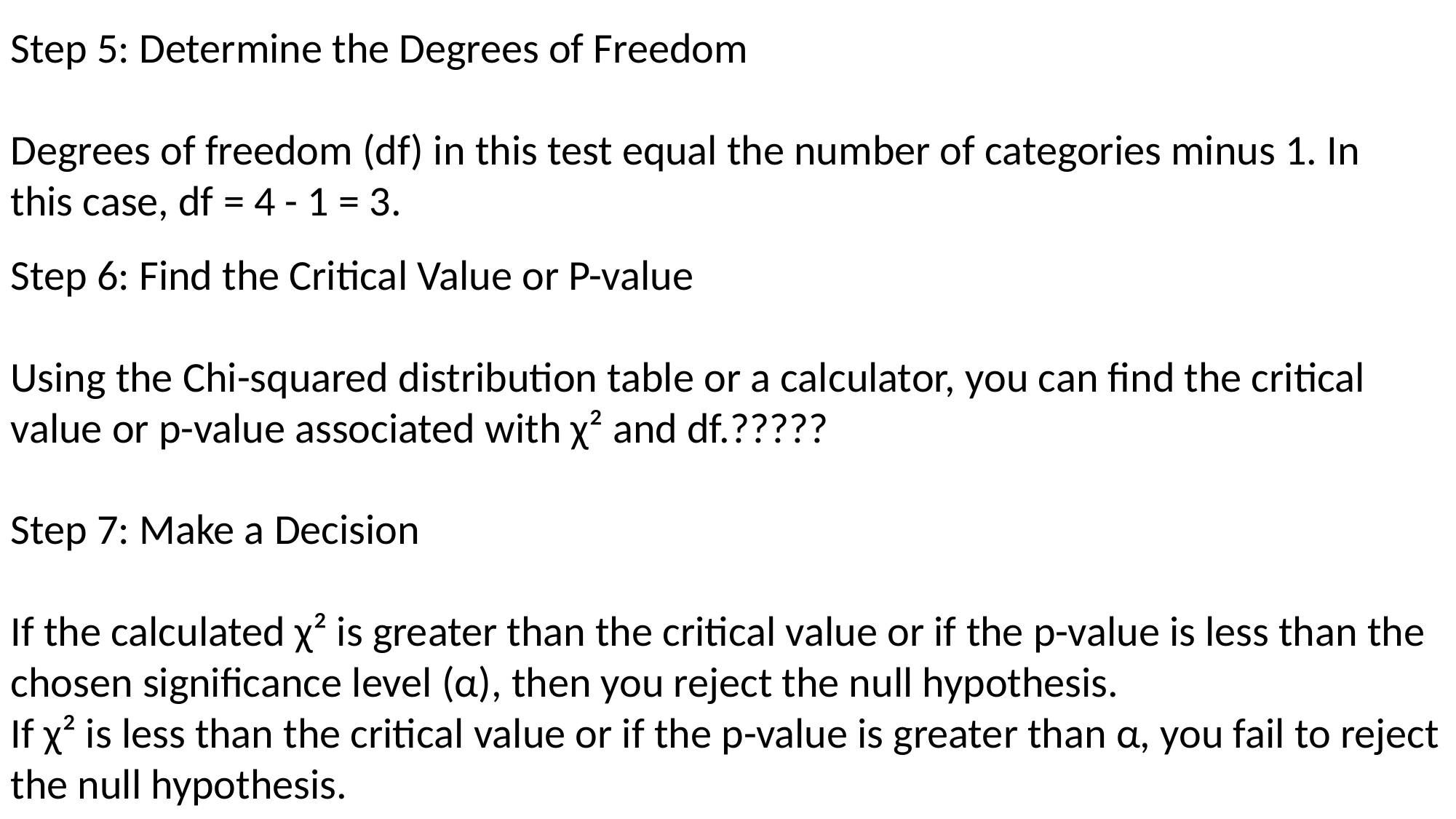

Step 5: Determine the Degrees of Freedom

Degrees of freedom (df) in this test equal the number of categories minus 1. In this case, df = 4 - 1 = 3.
Step 6: Find the Critical Value or P-value

Using the Chi-squared distribution table or a calculator, you can find the critical value or p-value associated with χ² and df.?????

Step 7: Make a Decision

If the calculated χ² is greater than the critical value or if the p-value is less than the chosen significance level (α), then you reject the null hypothesis.
If χ² is less than the critical value or if the p-value is greater than α, you fail to reject the null hypothesis.